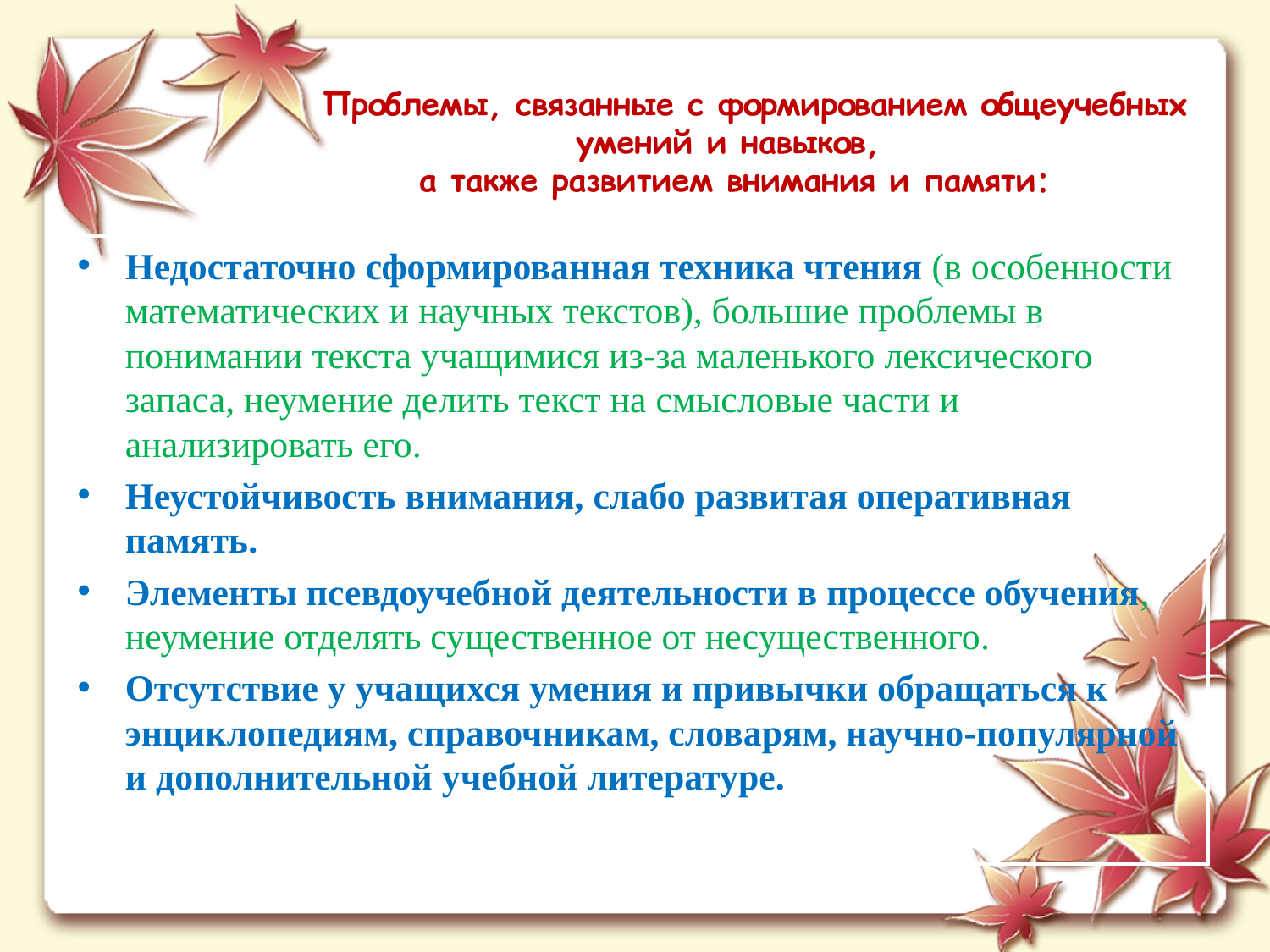

# Проблемы, связанные с формированием общеучебных умений и навыков, а также развитием внимания и памяти:
Недостаточно сформированная техника чтения (в особенности математических и научных текстов), большие проблемы в понимании текста учащимися из-за маленького лексического запаса, неумение делить текст на смысловые части и анализировать его.
Неустойчивость внимания, слабо развитая оперативная память.
Элементы псевдоучебной деятельности в процессе обучения, неумение отделять существенное от несущественного.
Отсутствие у учащихся умения и привычки обращаться к энциклопедиям, справочникам, словарям, научно-популярной и дополнительной учебной литературе.